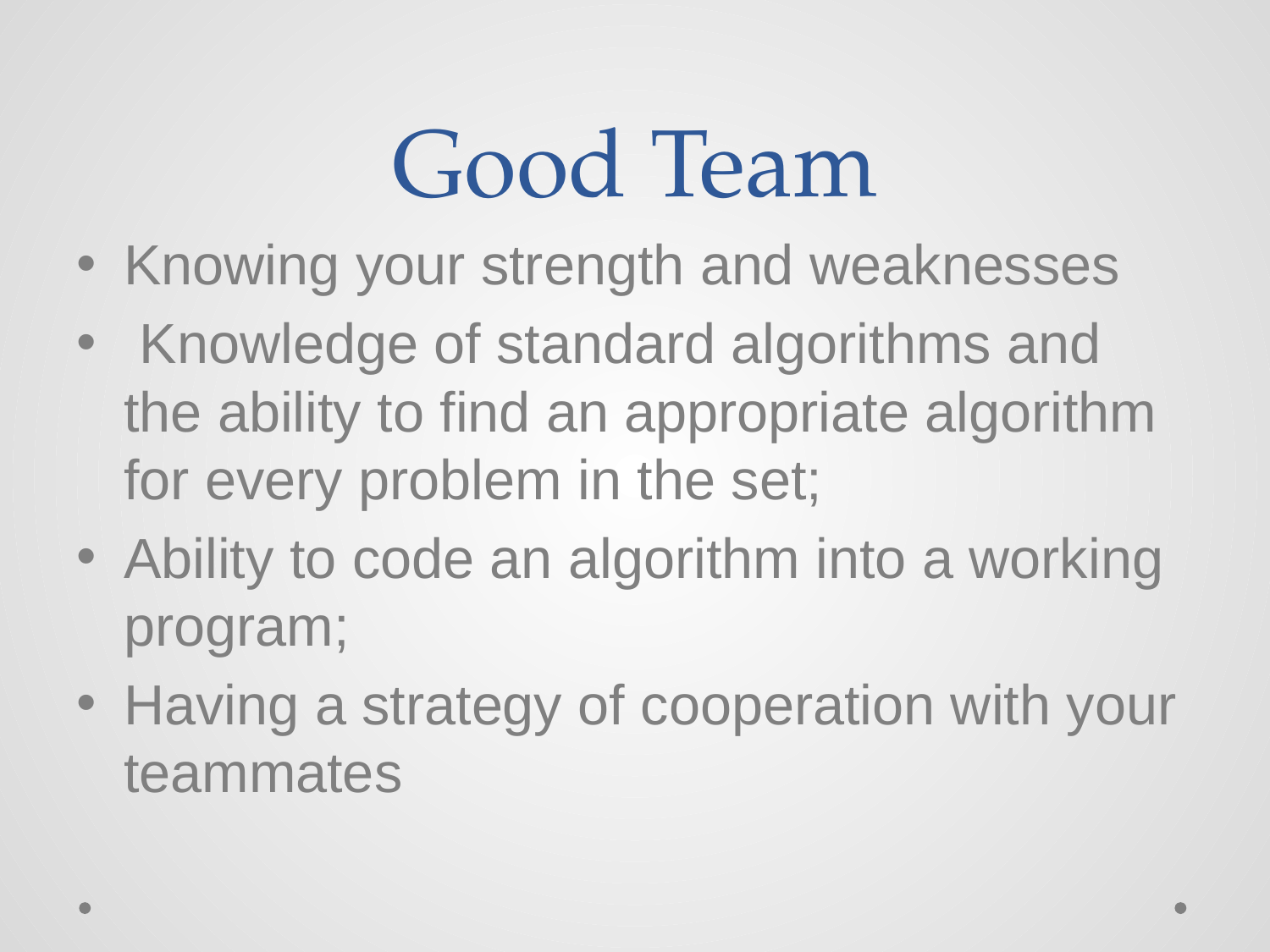

# Good Team
Knowing your strength and weaknesses
 Knowledge of standard algorithms and the ability to find an appropriate algorithm for every problem in the set;
Ability to code an algorithm into a working program;
Having a strategy of cooperation with your teammates